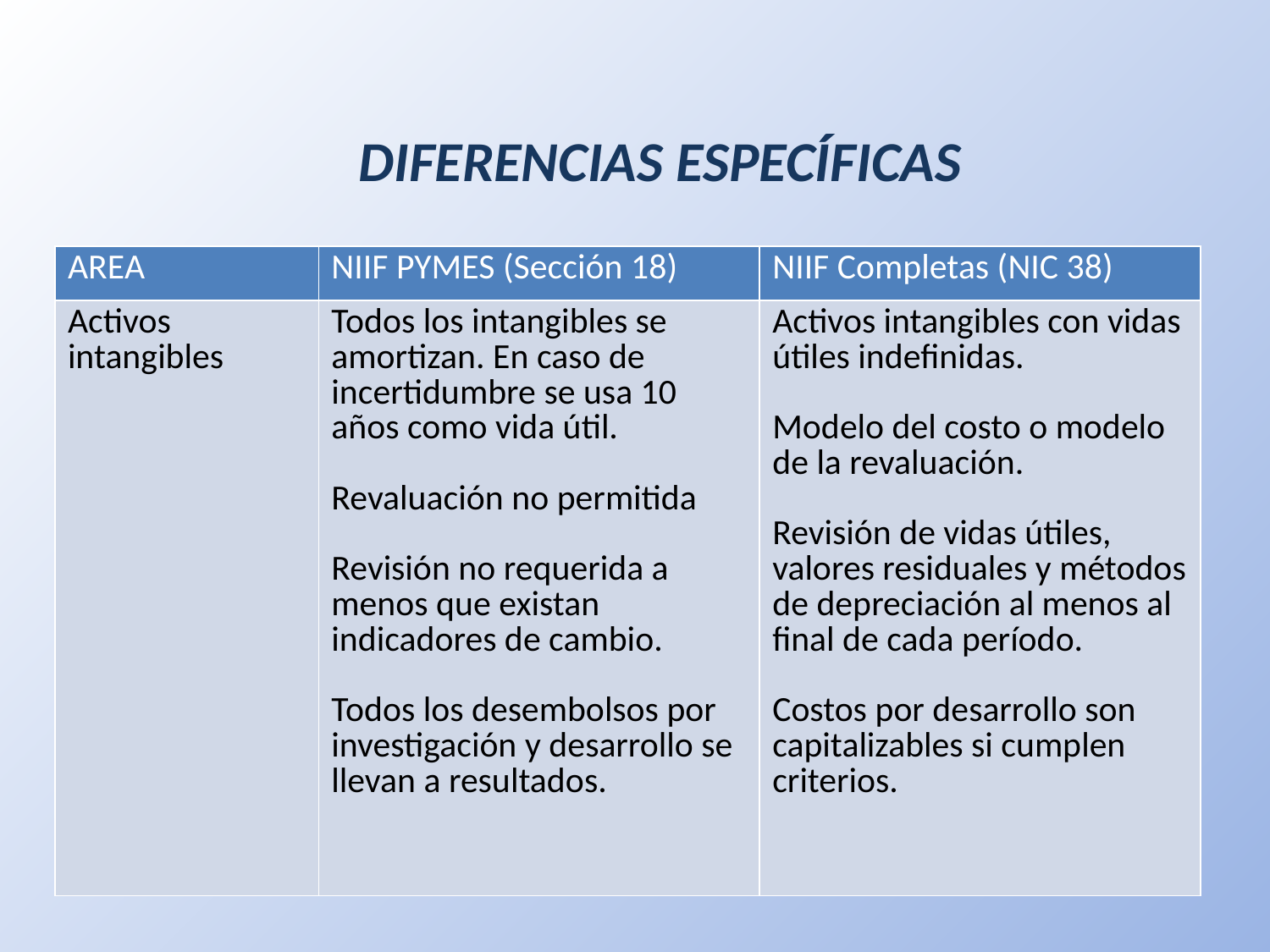

# DIFERENCIAS ESPECÍFICAS
| AREA | NIIF PYMES (Sección 18) | NIIF Completas (NIC 38) |
| --- | --- | --- |
| Activos intangibles | Todos los intangibles se amortizan. En caso de incertidumbre se usa 10 años como vida útil. Revaluación no permitida Revisión no requerida a menos que existan indicadores de cambio. Todos los desembolsos por investigación y desarrollo se llevan a resultados. | Activos intangibles con vidas útiles indefinidas. Modelo del costo o modelo de la revaluación. Revisión de vidas útiles, valores residuales y métodos de depreciación al menos al final de cada período. Costos por desarrollo son capitalizables si cumplen criterios. |